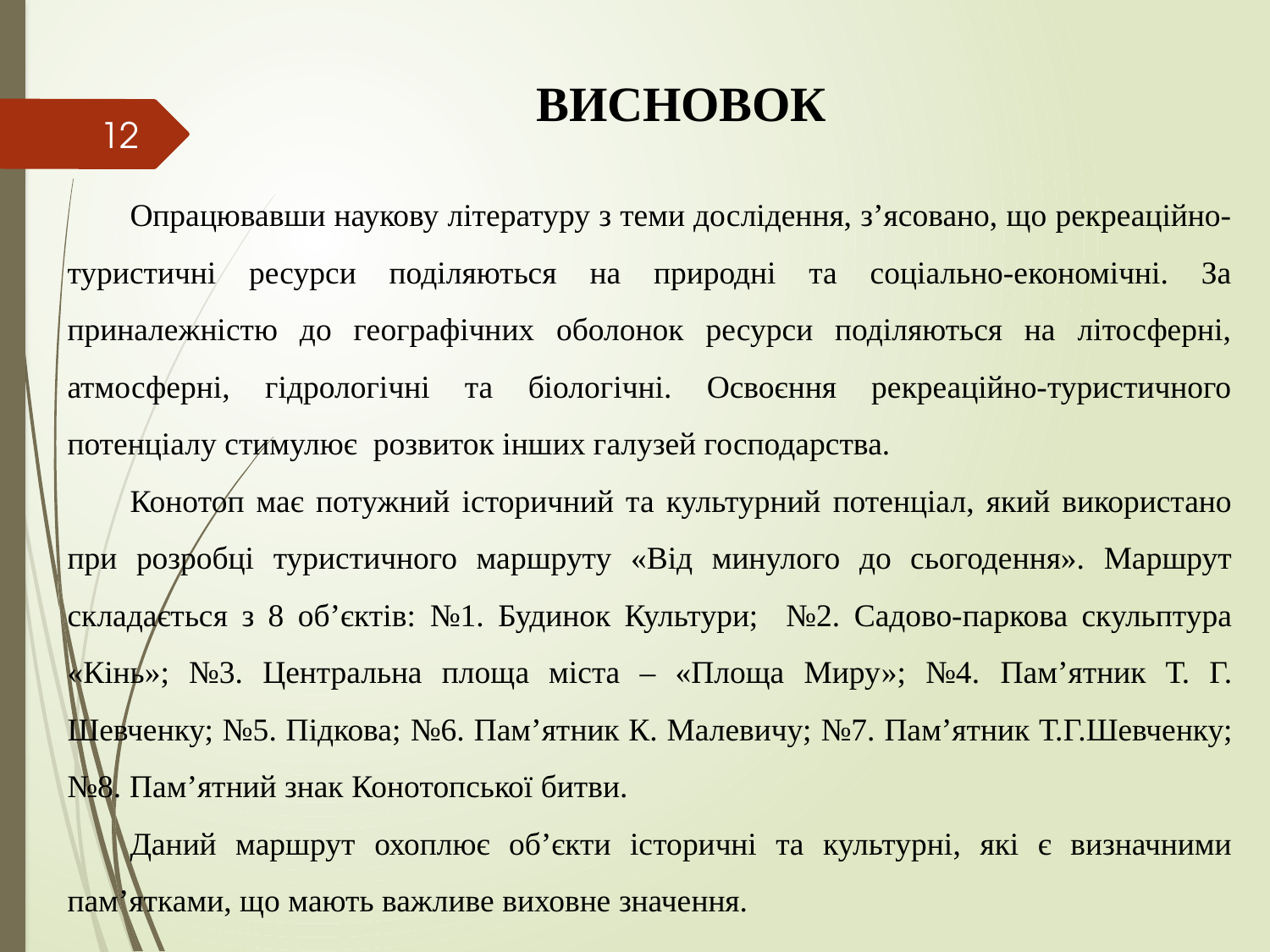

ВИСНОВОК

Опрацювавши наукову літературу з теми дослідення, з’ясовано, що рекреаційно-туристичні ресурси поділяються на природні та соціально-економічні. За приналежністю до географічних оболонок ресурси поділяються на літосферні, атмосферні, гідрологічні та біологічні. Освоєння рекреаційно-туристичного потенціалу стимулює  розвиток інших галузей господарства.
Конотоп має потужний історичний та культурний потенціал, який використано при розробці туристичного маршруту «Від минулого до сьогодення». Маршрут складається з 8 об’єктів: №1. Будинок Культури;  №2. Садово-паркова скульптура «Кінь»; №3. Центральна площа міста – «Площа Миру»; №4. Пам’ятник Т. Г. Шевченку; №5. Підкова; №6. Пам’ятник К. Малевичу; №7. Пам’ятник Т.Г.Шевченку; №8. Пам’ятний знак Конотопської битви.
Даний маршрут охоплює об’єкти історичні та культурні, які є визначними пам’ятками, що мають важливе виховне значення.

12